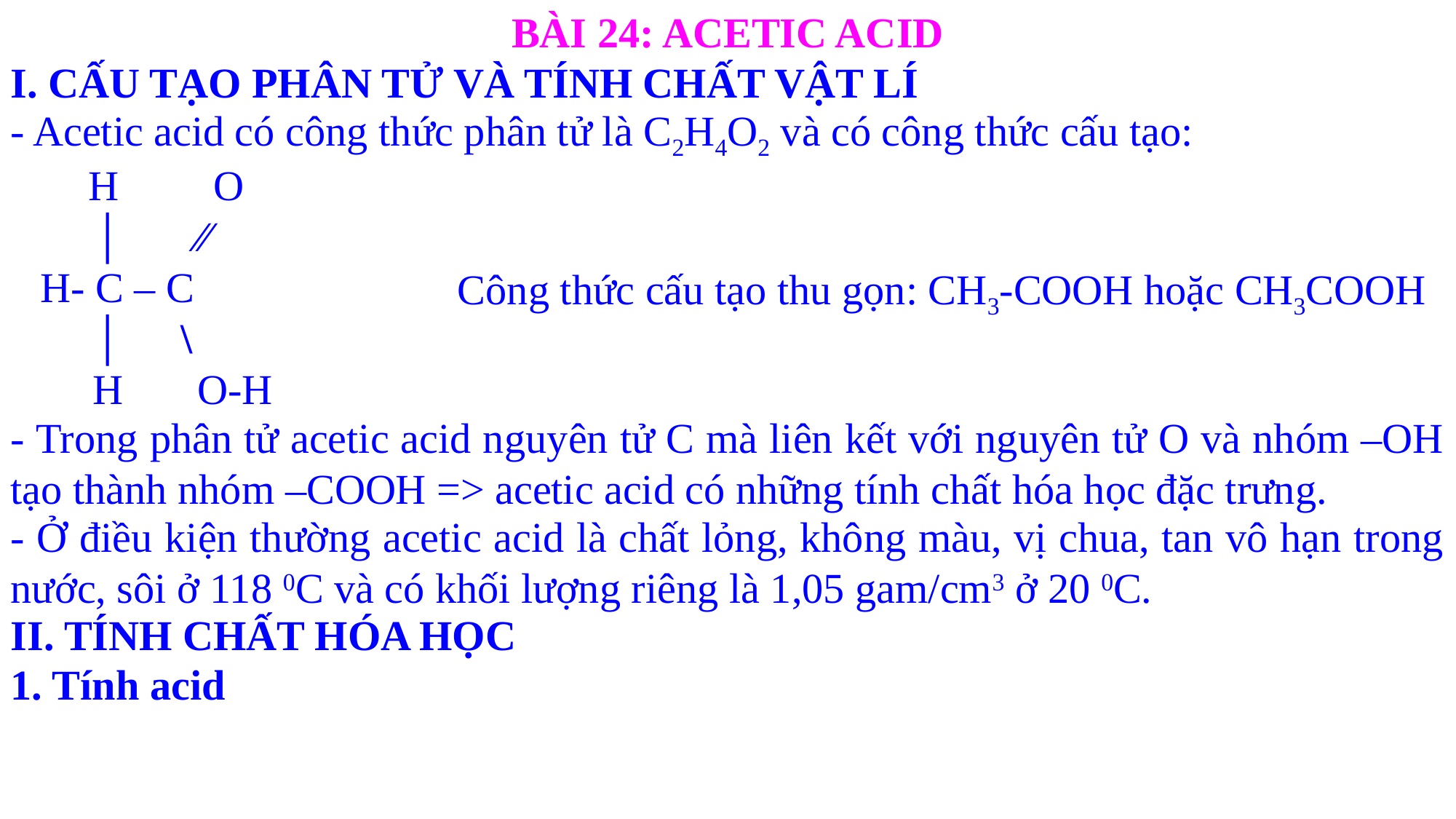

BÀI 24: ACETIC ACID

I. CẤU TẠO PHÂN TỬ VÀ TÍNH CHẤT VẬT LÍ
- Acetic acid có công thức phân tử là C2H4O2 và có công thức cấu tạo:

     H         O
     │       ⁄⁄
H- C – C
     │	   \
     H       O-H
Công thức cấu tạo thu gọn: CH3-COOH hoặc CH3COOH
- Trong phân tử acetic acid nguyên tử C mà liên kết với nguyên tử O và nhóm –OH tạo thành nhóm –COOH => acetic acid có những tính chất hóa học đặc trưng.
- Ở điều kiện thường acetic acid là chất lỏng, không màu, vị chua, tan vô hạn trong nước, sôi ở 118 0C và có khối lượng riêng là 1,05 gam/cm3 ở 20 0C.
II. TÍNH CHẤT HÓA HỌC
1. Tính acid